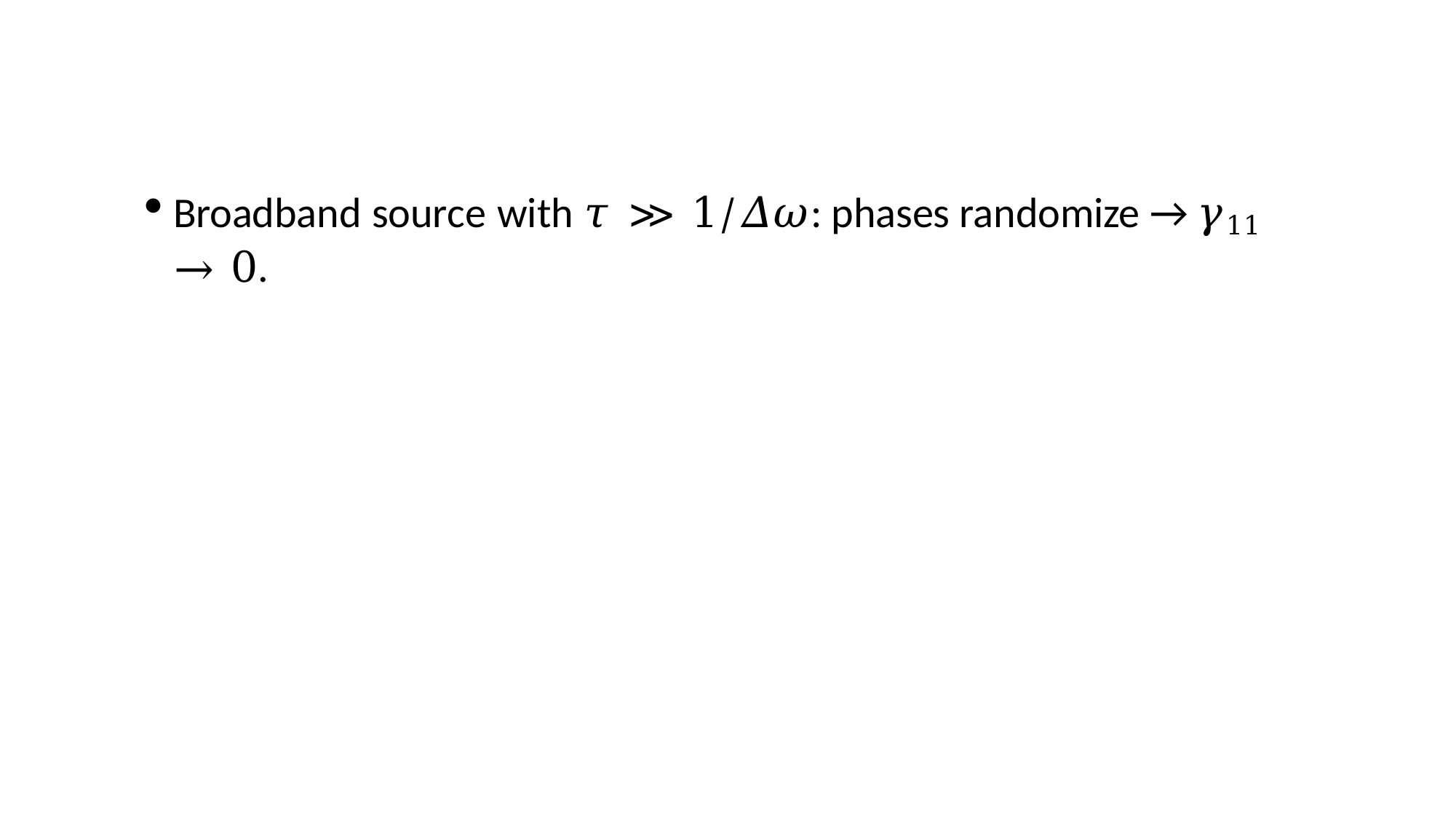

Broadband source with 𝜏 ≫ 1/𝛥𝜔: phases randomize → 𝛾11  → 0.